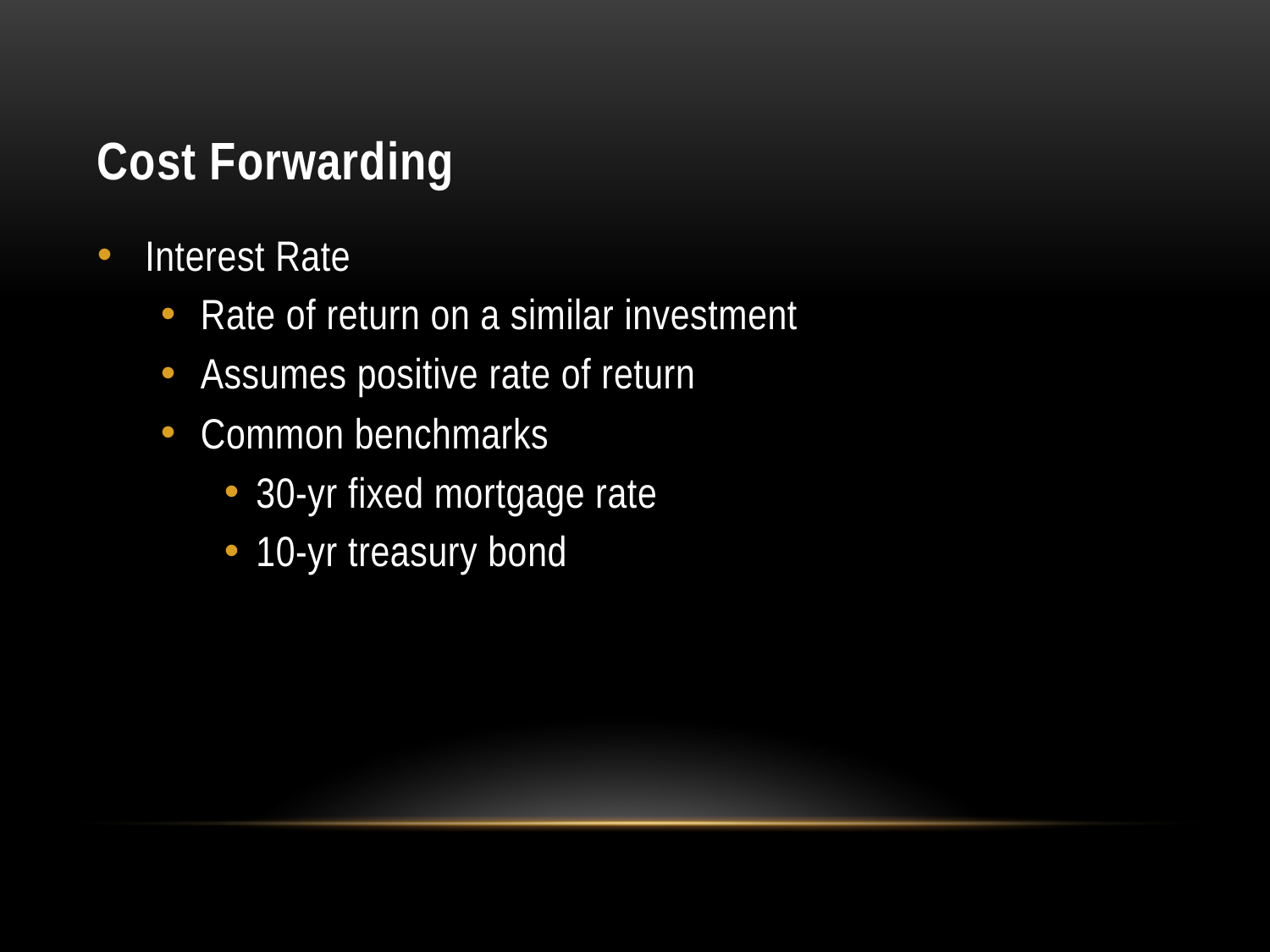

# Cost Forwarding
Interest Rate
Rate of return on a similar investment
Assumes positive rate of return
Common benchmarks
30-yr fixed mortgage rate
10-yr treasury bond